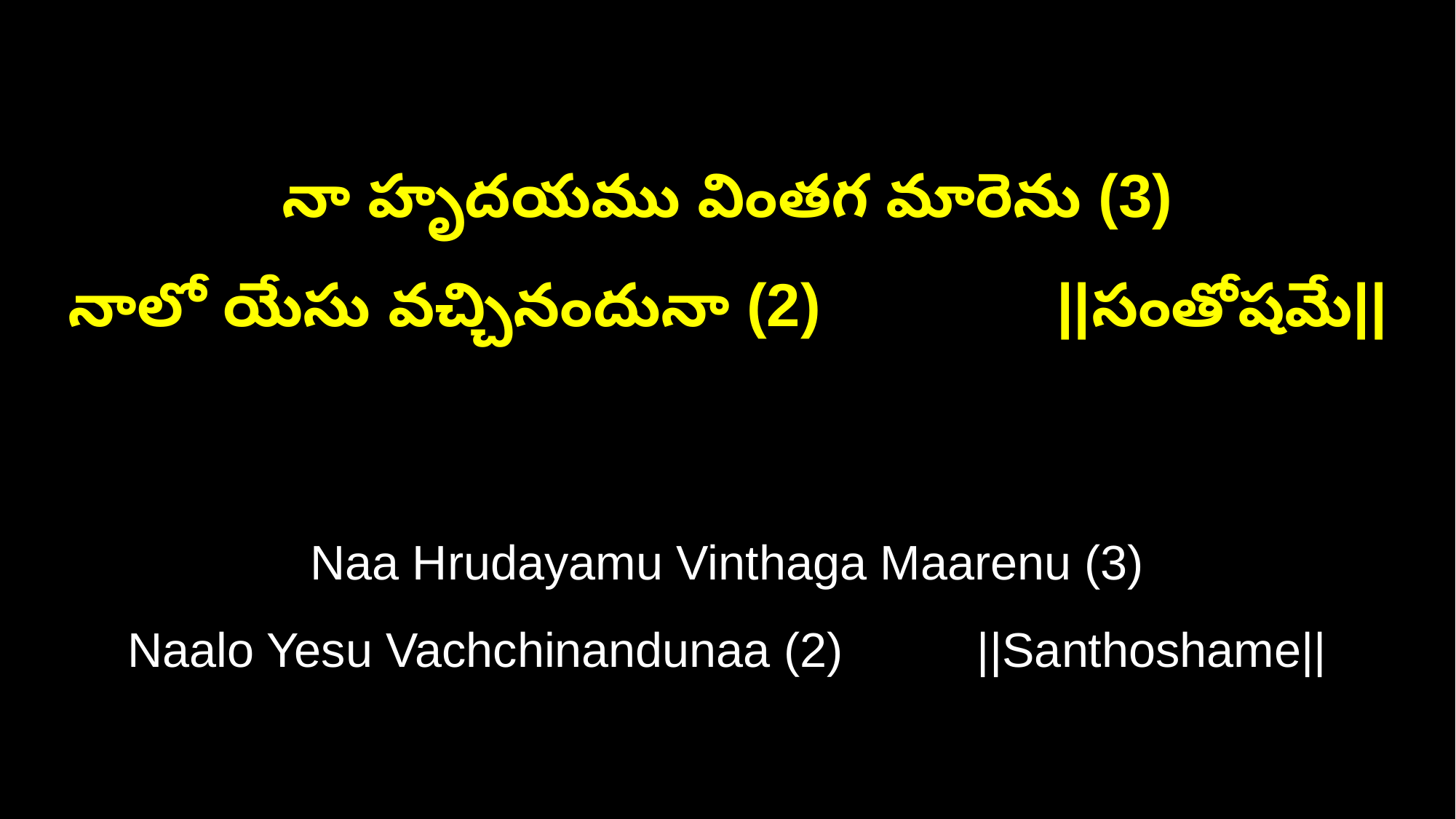

నా హృదయము వింతగ మారెను (3)
నాలో యేసు వచ్చినందునా (2)              ||సంతోషమే||
Naa Hrudayamu Vinthaga Maarenu (3)
Naalo Yesu Vachchinandunaa (2)          ||Santhoshame||